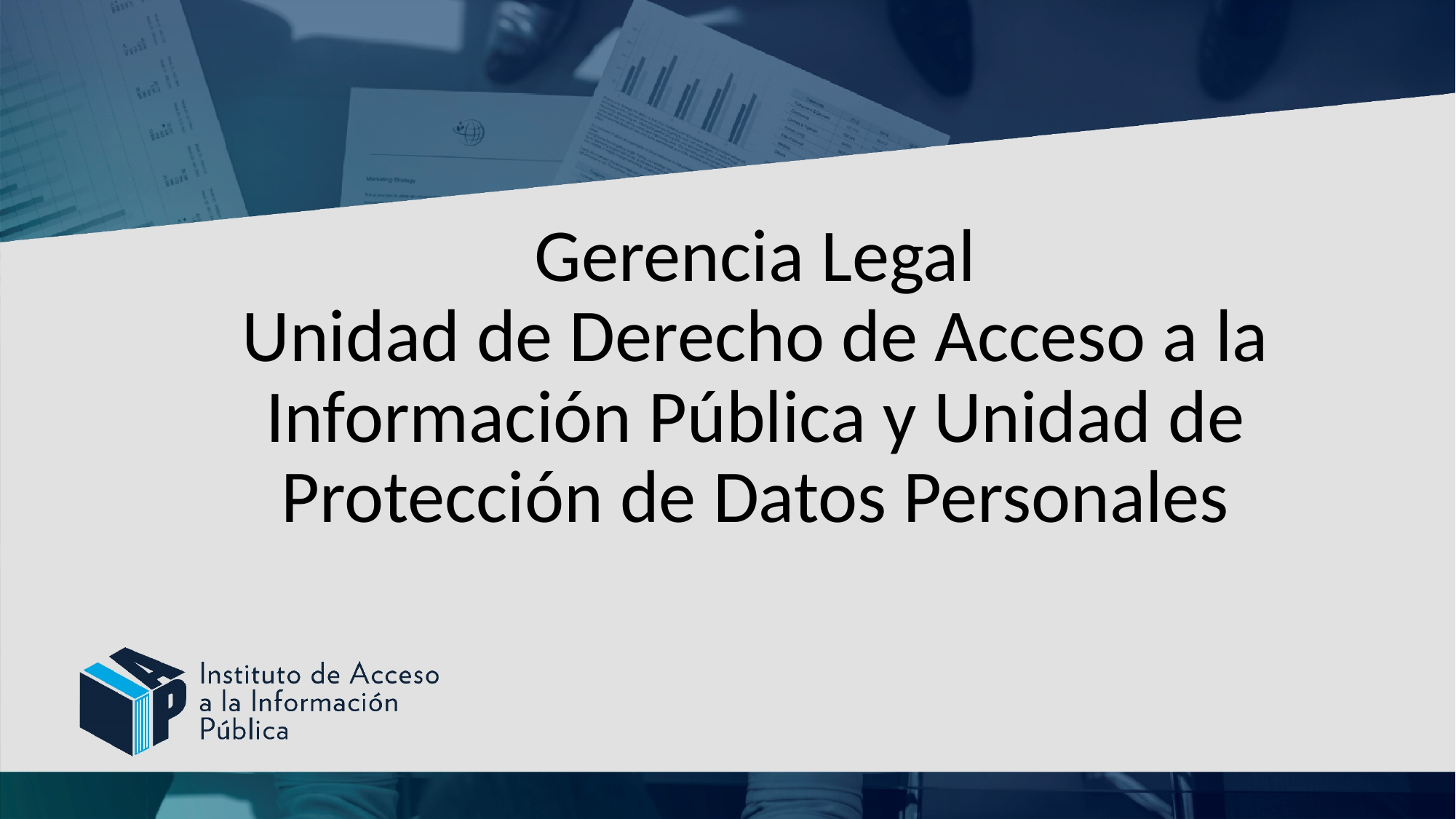

# Gerencia Legal Unidad de Derecho de Acceso a la Información Pública y Unidad de Protección de Datos Personales